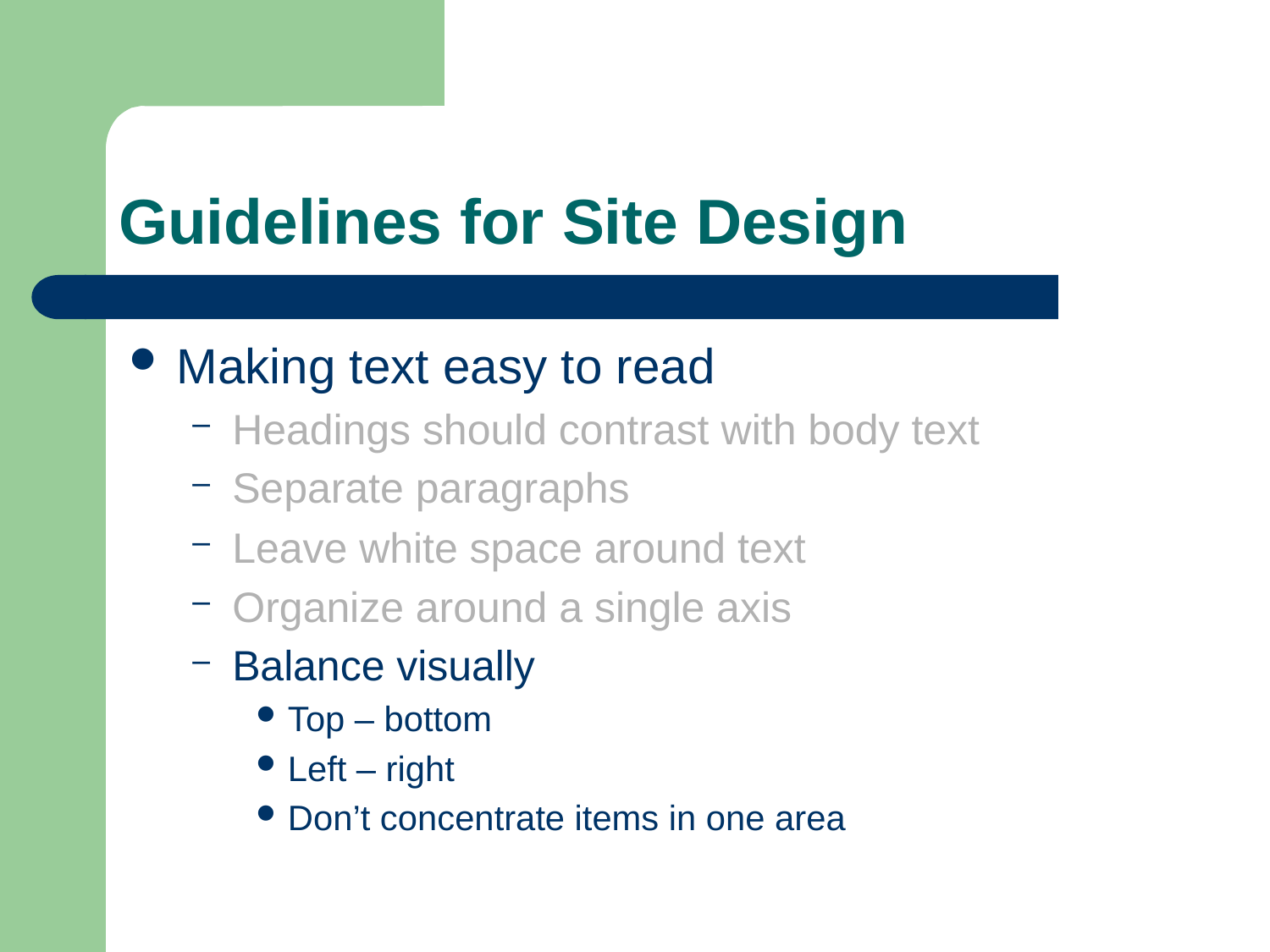

# Guidelines for Site Design
Making text easy to read
Headings should contrast with body text
Separate paragraphs
Leave white space around text
Organize around a single axis
Balance visually
Top – bottom
Left – right
Don’t concentrate items in one area